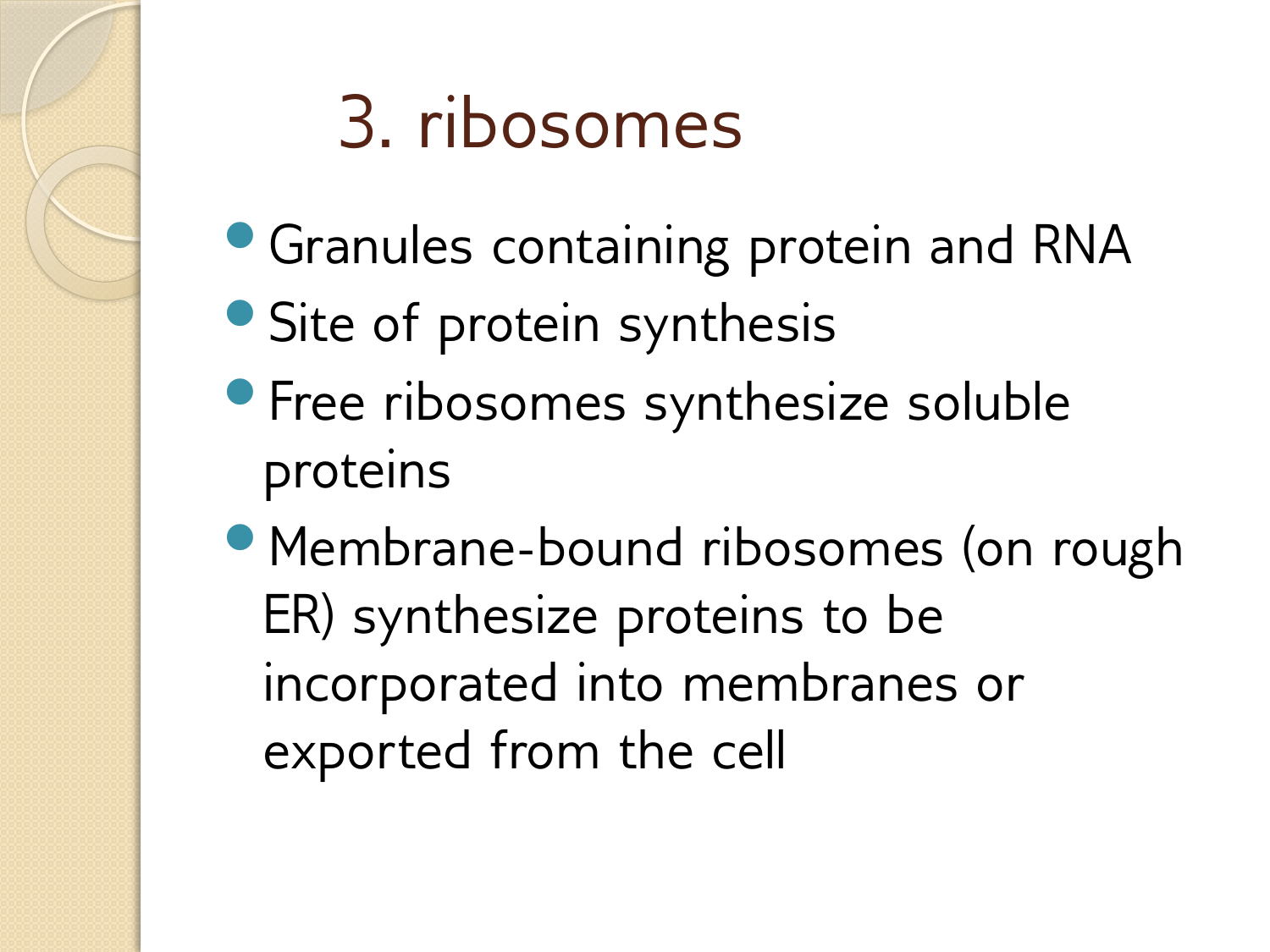

# 3. ribosomes
Granules containing protein and RNA
Site of protein synthesis
Free ribosomes synthesize soluble proteins
Membrane-bound ribosomes (on rough ER) synthesize proteins to be incorporated into membranes or exported from the cell